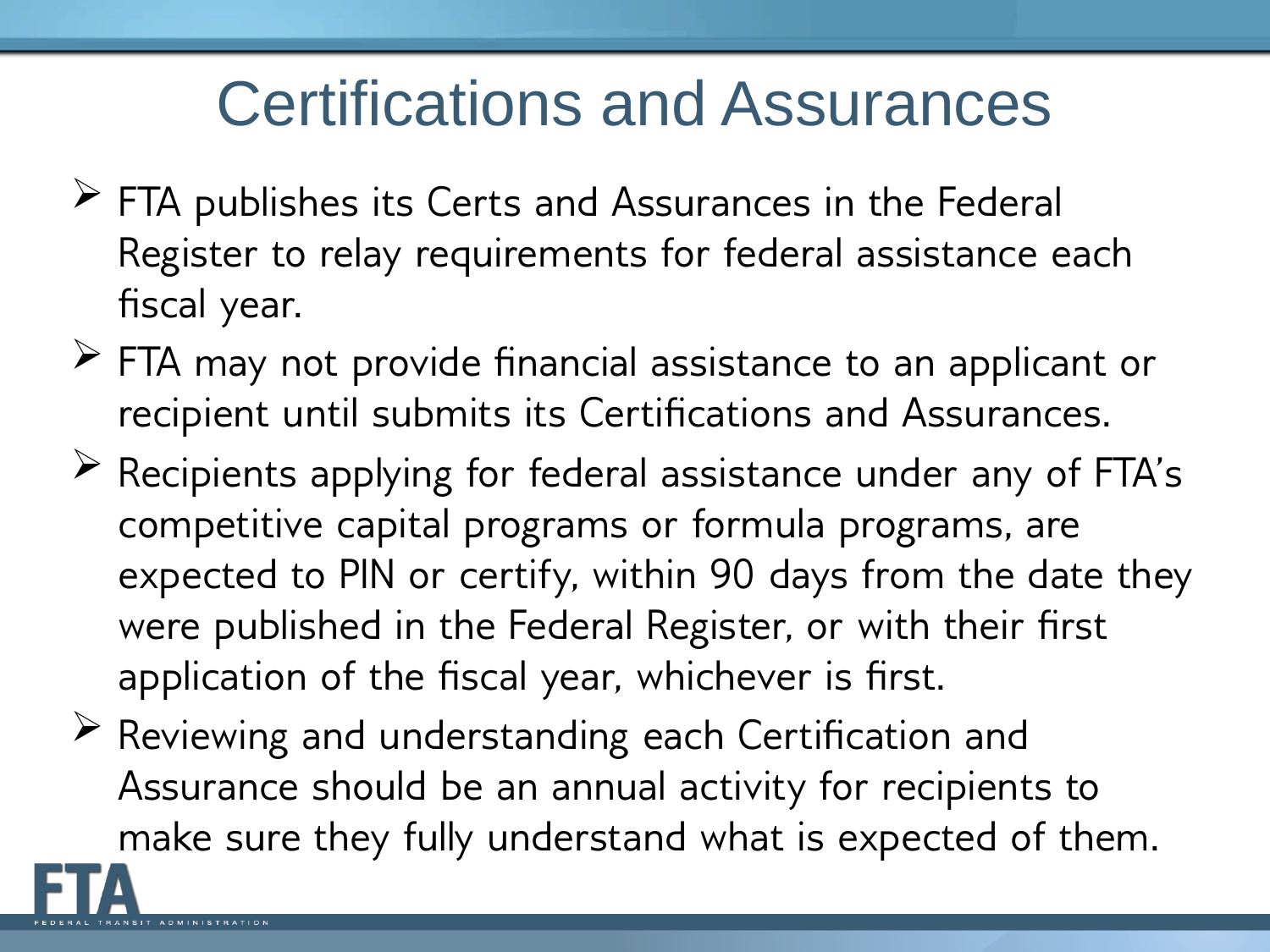

# Certifications and Assurances
FTA publishes its Certs and Assurances in the Federal Register to relay requirements for federal assistance each fiscal year.
FTA may not provide financial assistance to an applicant or recipient until submits its Certifications and Assurances.
Recipients applying for federal assistance under any of FTA’s competitive capital programs or formula programs, are expected to PIN or certify, within 90 days from the date they were published in the Federal Register, or with their first application of the fiscal year, whichever is first.
Reviewing and understanding each Certification and Assurance should be an annual activity for recipients to make sure they fully understand what is expected of them.